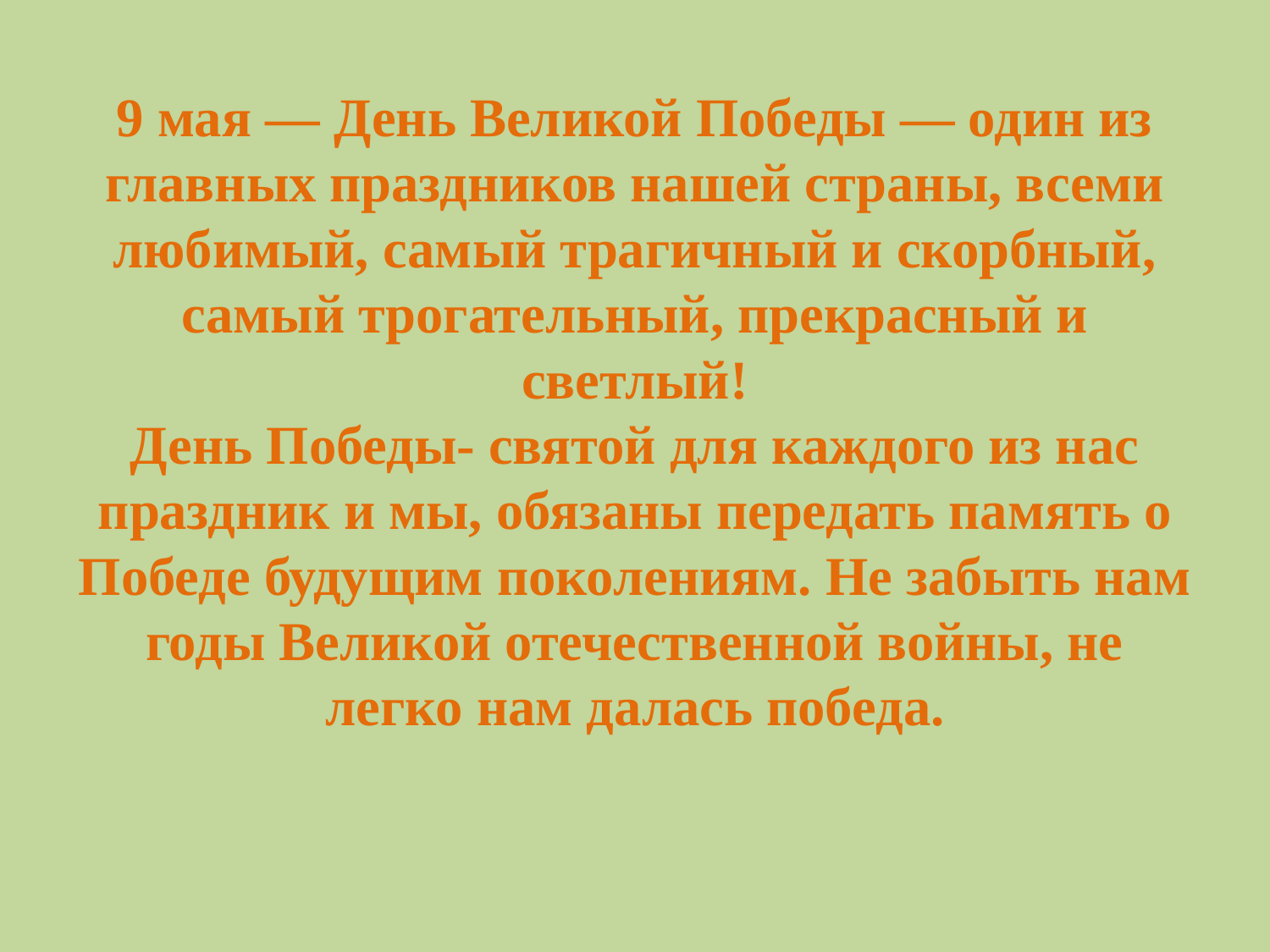

# 9 мая — День Великой Победы — один из главных праздников нашей страны, всеми любимый, самый трагичный и скорбный, самый трогательный, прекрасный и светлый! День Победы- святой для каждого из нас праздник и мы, обязаны передать память о Победе будущим поколениям. Не забыть нам годы Великой отечественной войны, не легко нам далась победа.